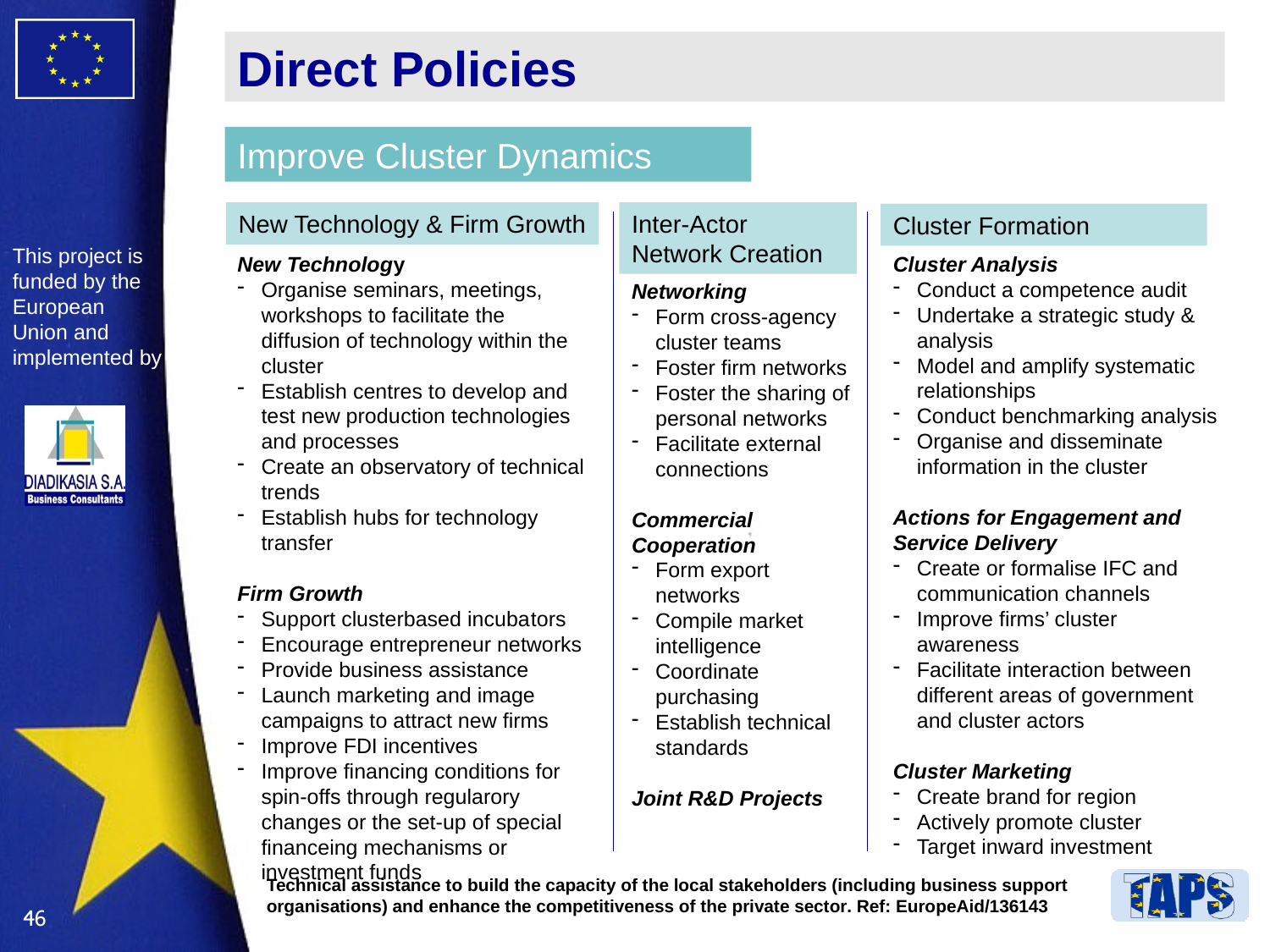

Direct Policies

Improve Cluster Dynamics

New Technology & Firm Growth
Inter-Actor Network Creation
Cluster Formation
New Technology
Organise seminars, meetings, workshops to facilitate the diffusion of technology within the cluster
Establish centres to develop and test new production technologies and processes
Create an observatory of technical trends
Establish hubs for technology transfer

Firm Growth
Support clusterbased incubators
Encourage entrepreneur networks
Provide business assistance
Launch marketing and image campaigns to attract new firms
Improve FDI incentives
Improve financing conditions for spin-offs through regularory changes or the set-up of special financeing mechanisms or investment funds
Cluster Analysis
Conduct a competence audit
Undertake a strategic study & analysis
Model and amplify systematic relationships
Conduct benchmarking analysis
Organise and disseminate information in the cluster

Actions for Engagement and Service Delivery
Create or formalise IFC and communication channels
Improve firms’ cluster awareness
Facilitate interaction between different areas of government and cluster actors

Cluster Marketing
Create brand for region
Actively promote cluster
Target inward investment
Networking
Form cross-agency cluster teams
Foster firm networks
Foster the sharing of personal networks
Facilitate external connections

Commercial Cooperation
Form export networks
Compile market intelligence
Coordinate purchasing
Establish technical standards

Joint R&D Projects